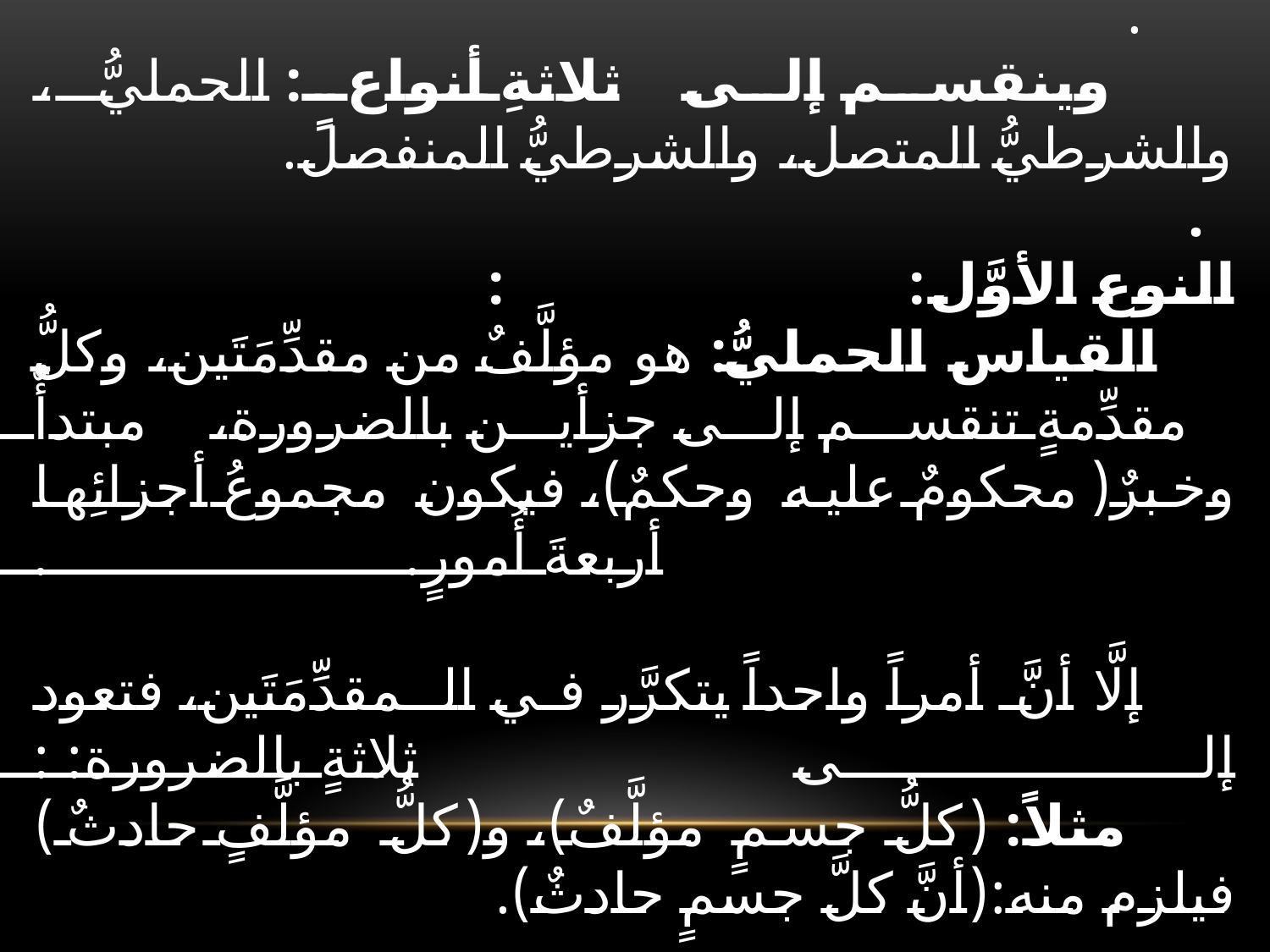

# تعريفُ القياس: قضايا أُلِّفتْ تأليفاً يلزم من تسليمها بالضرورة قضيَّةٌ أُخرى.                                     . وينقسم إلى ثلاثةِ أنواعٍ: الحمليُّ، والشرطيُّ المتصل، والشرطيُّ المنفصل.                   . النوع الأوَّل:                          : القياس الحمليُّ: هو مؤلَّفٌ من مقدِّمَتَين، وكلُّ مقدِّمةٍ تنقسم إلى جزأين بالضرورة، مبتدأٌ وخبرٌ(محكومٌ عليه وحكمٌ)، فيكون مجموعُ أجزائِها أربعةَ أُمورٍ.                       . إلَّا أنَّ أمراً واحداً يتكرَّر في الـمقدِّمَتَين، فتعود إلى ثلاثةٍ بالضرورة: : مثلاً: (كلُّ جسمٍ مؤلَّفٌ)، و(كلُّ مؤلَّفٍ حادثٌ) فيلزم منه:(أنَّ كلَّ جسمٍ حادثٌ).